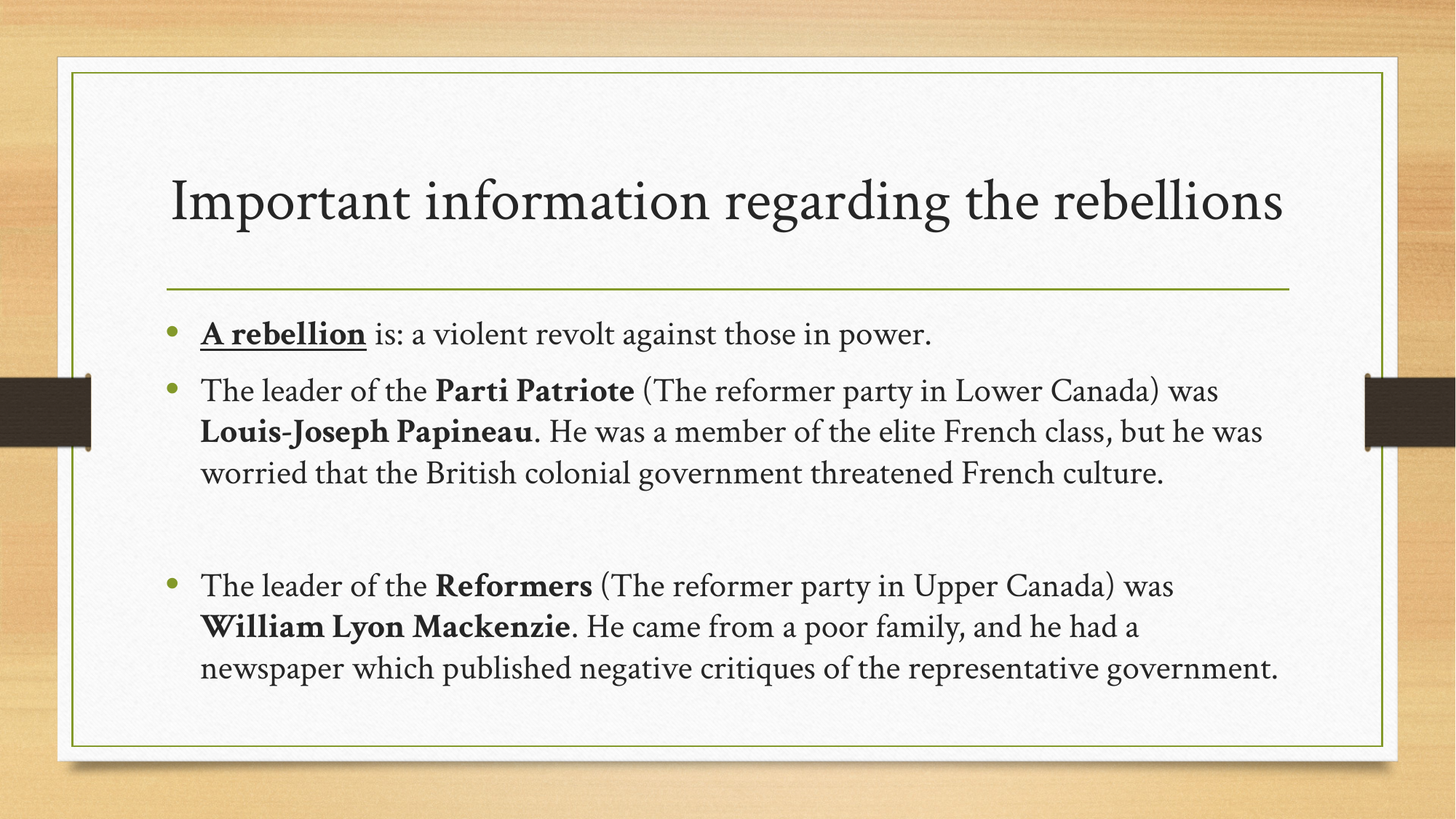

# Important information regarding the rebellions
A rebellion is: a violent revolt against those in power.
The leader of the Parti Patriote (The reformer party in Lower Canada) was Louis-Joseph Papineau. He was a member of the elite French class, but he was worried that the British colonial government threatened French culture.

The leader of the Reformers (The reformer party in Upper Canada) was William Lyon Mackenzie. He came from a poor family, and he had a newspaper which published negative critiques of the representative government.